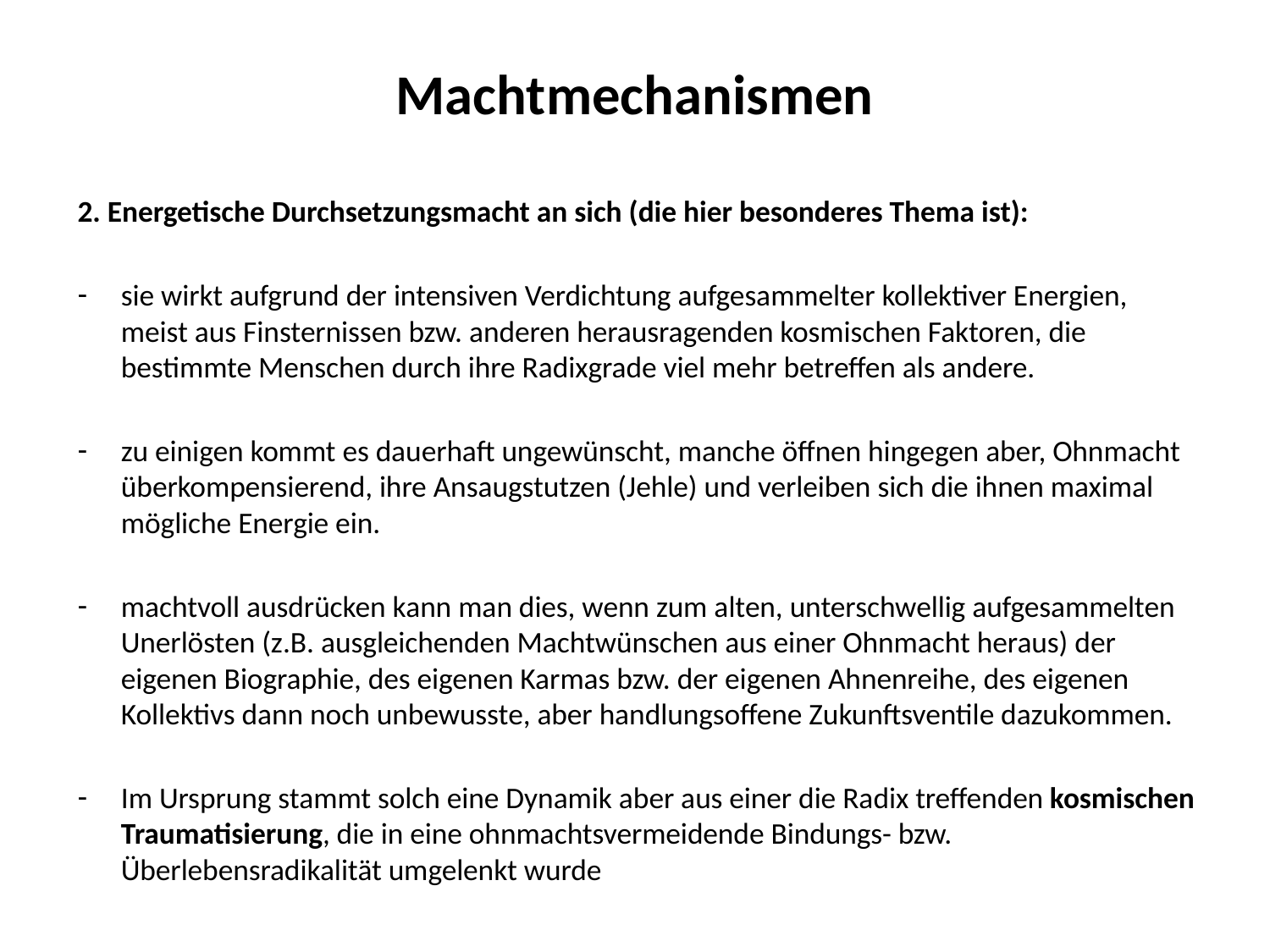

# Machtmechanismen
2. Energetische Durchsetzungsmacht an sich (die hier besonderes Thema ist):

sie wirkt aufgrund der intensiven Verdichtung aufgesammelter kollektiver Energien, meist aus Finsternissen bzw. anderen herausragenden kosmischen Faktoren, die bestimmte Menschen durch ihre Radixgrade viel mehr betreffen als andere.

zu einigen kommt es dauerhaft ungewünscht, manche öffnen hingegen aber, Ohnmacht überkompensierend, ihre Ansaugstutzen (Jehle) und verleiben sich die ihnen maximal mögliche Energie ein.

machtvoll ausdrücken kann man dies, wenn zum alten, unterschwellig aufgesammelten Unerlösten (z.B. ausgleichenden Machtwünschen aus einer Ohnmacht heraus) der eigenen Biographie, des eigenen Karmas bzw. der eigenen Ahnenreihe, des eigenen Kollektivs dann noch unbewusste, aber handlungsoffene Zukunftsventile dazukommen.

Im Ursprung stammt solch eine Dynamik aber aus einer die Radix treffenden kosmischen Traumatisierung, die in eine ohnmachtsvermeidende Bindungs- bzw. Überlebensradikalität umgelenkt wurde